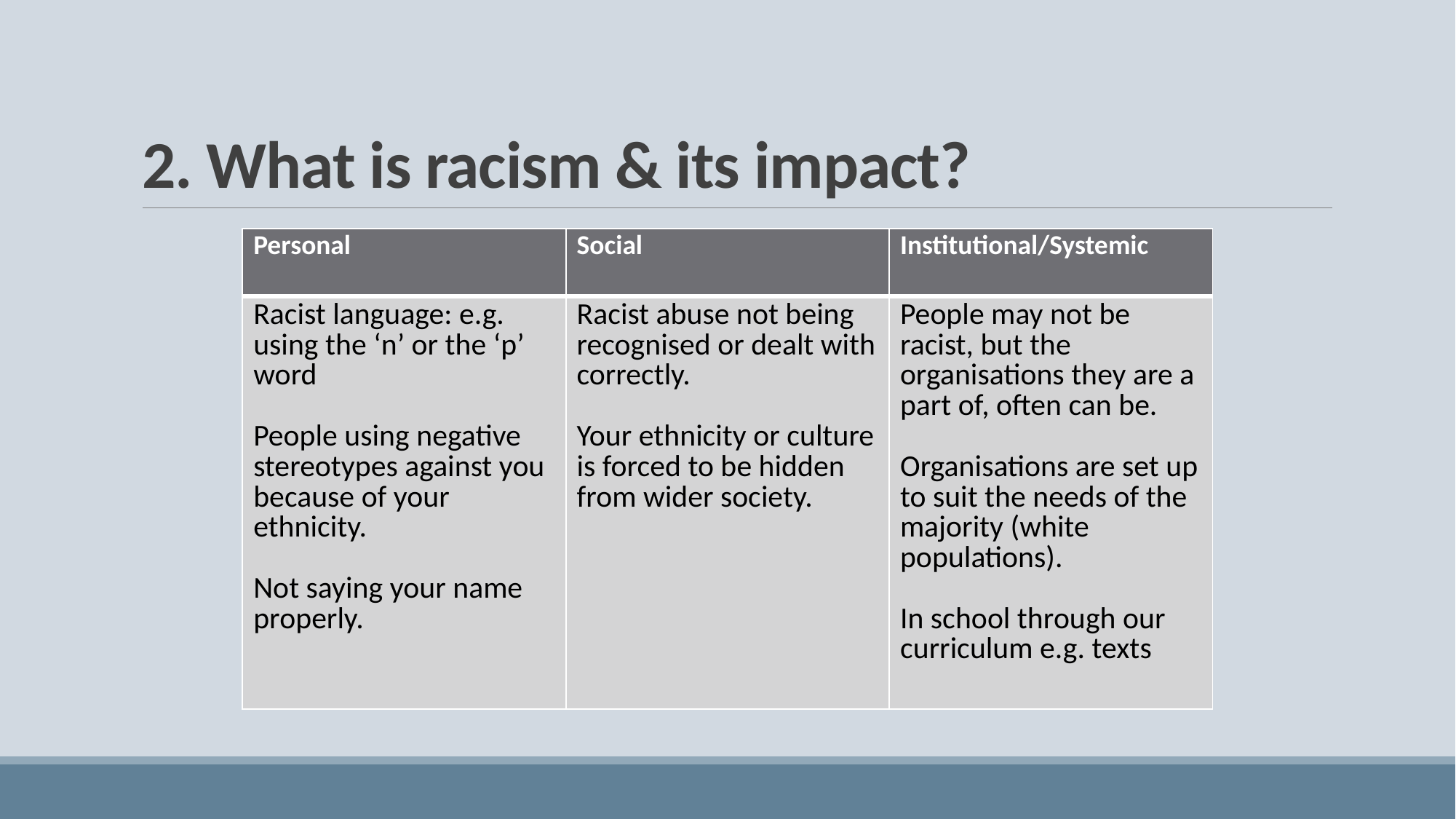

# 2. What is racism & its impact?
| Personal | Social | Institutional/Systemic |
| --- | --- | --- |
| Racist language: e.g. using the ‘n’ or the ‘p’ word People using negative stereotypes against you because of your ethnicity. Not saying your name properly. | Racist abuse not being recognised or dealt with correctly. Your ethnicity or culture is forced to be hidden from wider society. | People may not be racist, but the organisations they are a part of, often can be. Organisations are set up to suit the needs of the majority (white populations). In school through our curriculum e.g. texts |